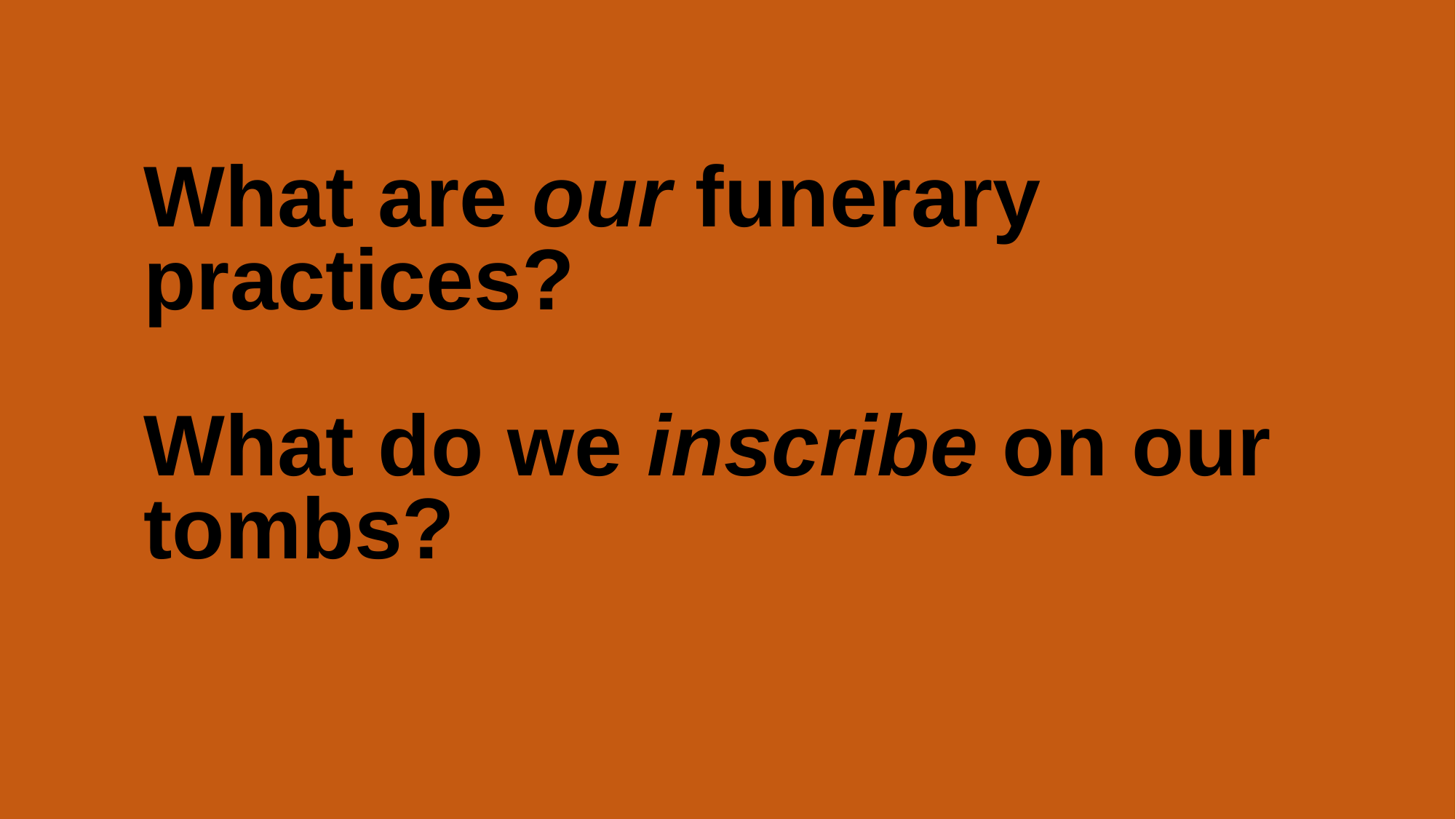

# What are our funerary practices? What do we inscribe on our tombs?